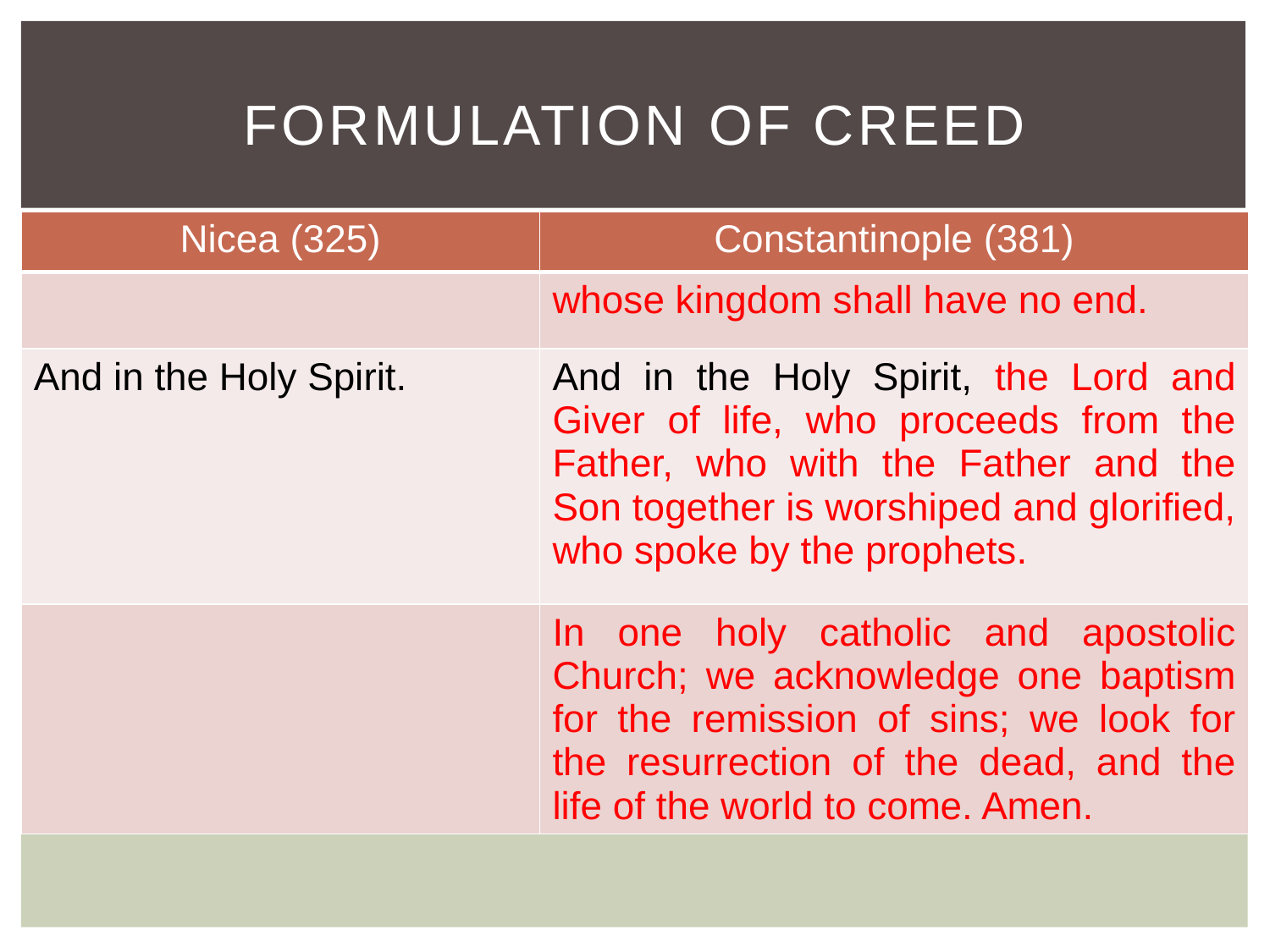

# Formulation of Creed
| Nicea (325) | Constantinople (381) |
| --- | --- |
|  | whose kingdom shall have no end. |
| And in the Holy Spirit. | And in the Holy Spirit, the Lord and Giver of life, who proceeds from the Father, who with the Father and the Son together is worshiped and glorified, who spoke by the prophets. |
|  | In one holy catholic and apostolic Church; we acknowledge one baptism for the remission of sins; we look for the resurrection of the dead, and the life of the world to come. Amen. |